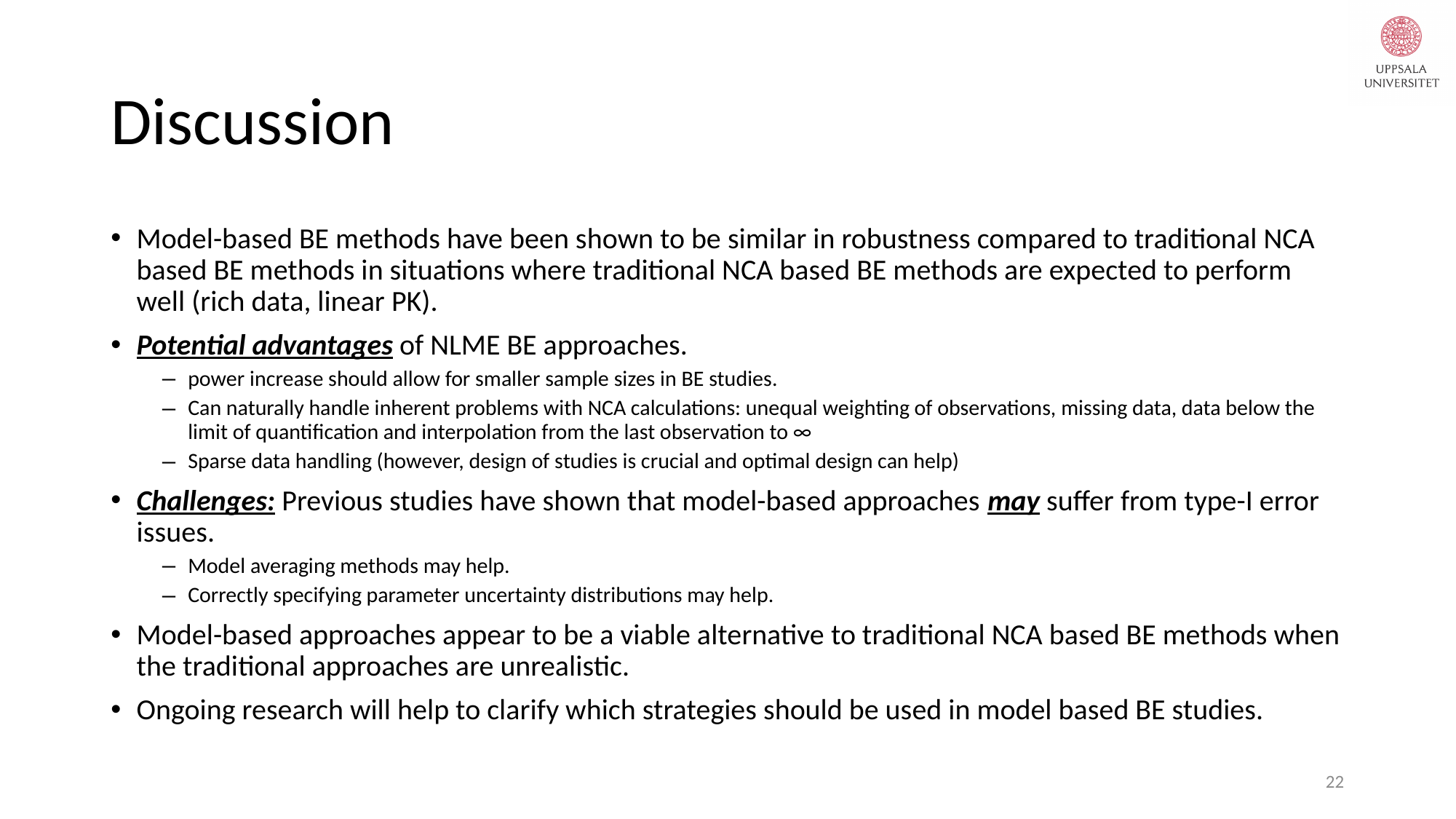

# Discussion
Model-based BE methods have been shown to be similar in robustness compared to traditional NCA based BE methods in situations where traditional NCA based BE methods are expected to perform well (rich data, linear PK).
Potential advantages of NLME BE approaches.
power increase should allow for smaller sample sizes in BE studies.
Can naturally handle inherent problems with NCA calculations: unequal weighting of observations, missing data, data below the limit of quantification and interpolation from the last observation to ∞
Sparse data handling (however, design of studies is crucial and optimal design can help)
Challenges: Previous studies have shown that model-based approaches may suffer from type-I error issues.
Model averaging methods may help.
Correctly specifying parameter uncertainty distributions may help.
Model-based approaches appear to be a viable alternative to traditional NCA based BE methods when the traditional approaches are unrealistic.
Ongoing research will help to clarify which strategies should be used in model based BE studies.
22